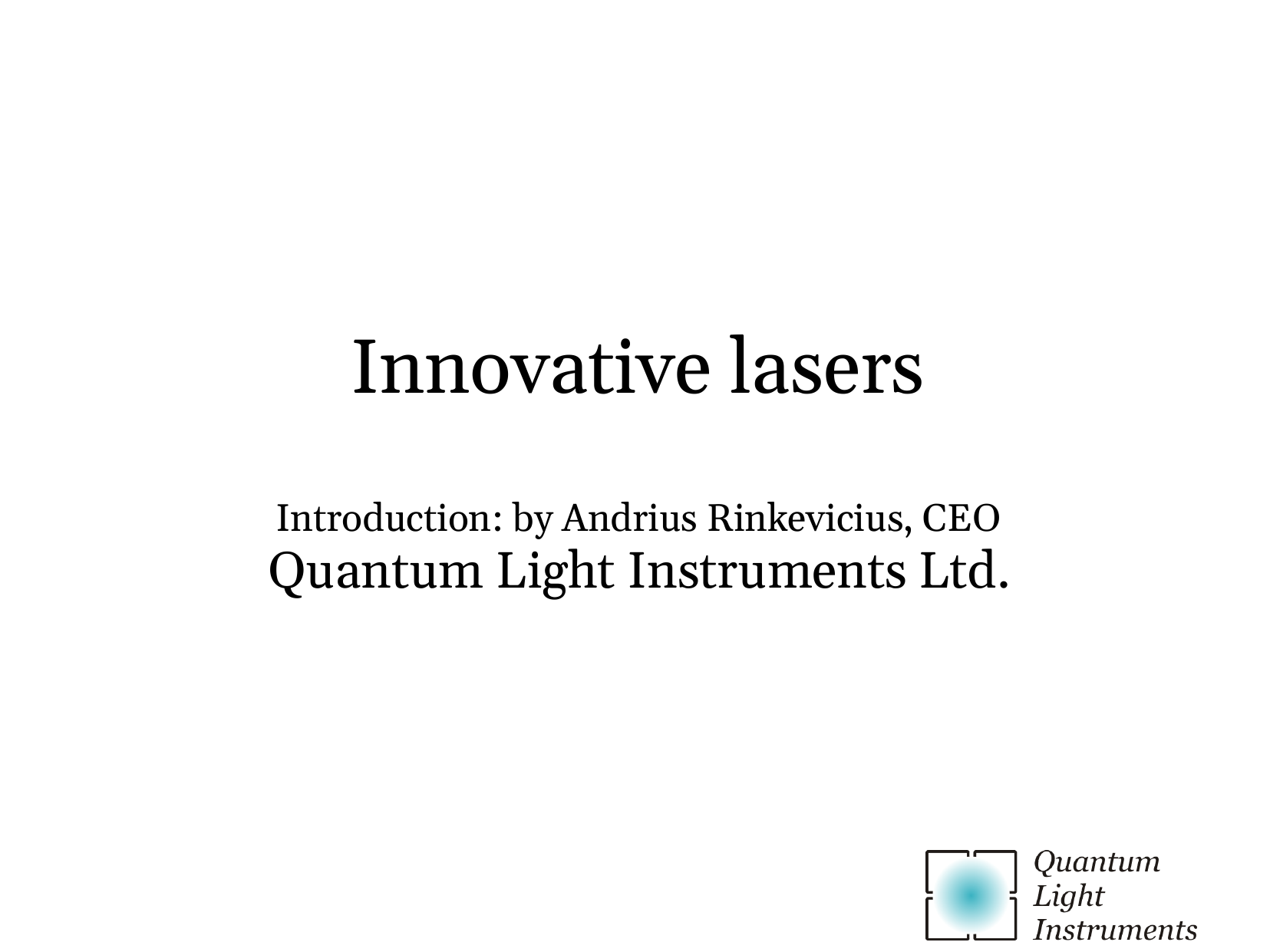

# Innovative lasers
Introduction: by Andrius Rinkevicius, CEO
Quantum Light Instruments Ltd.